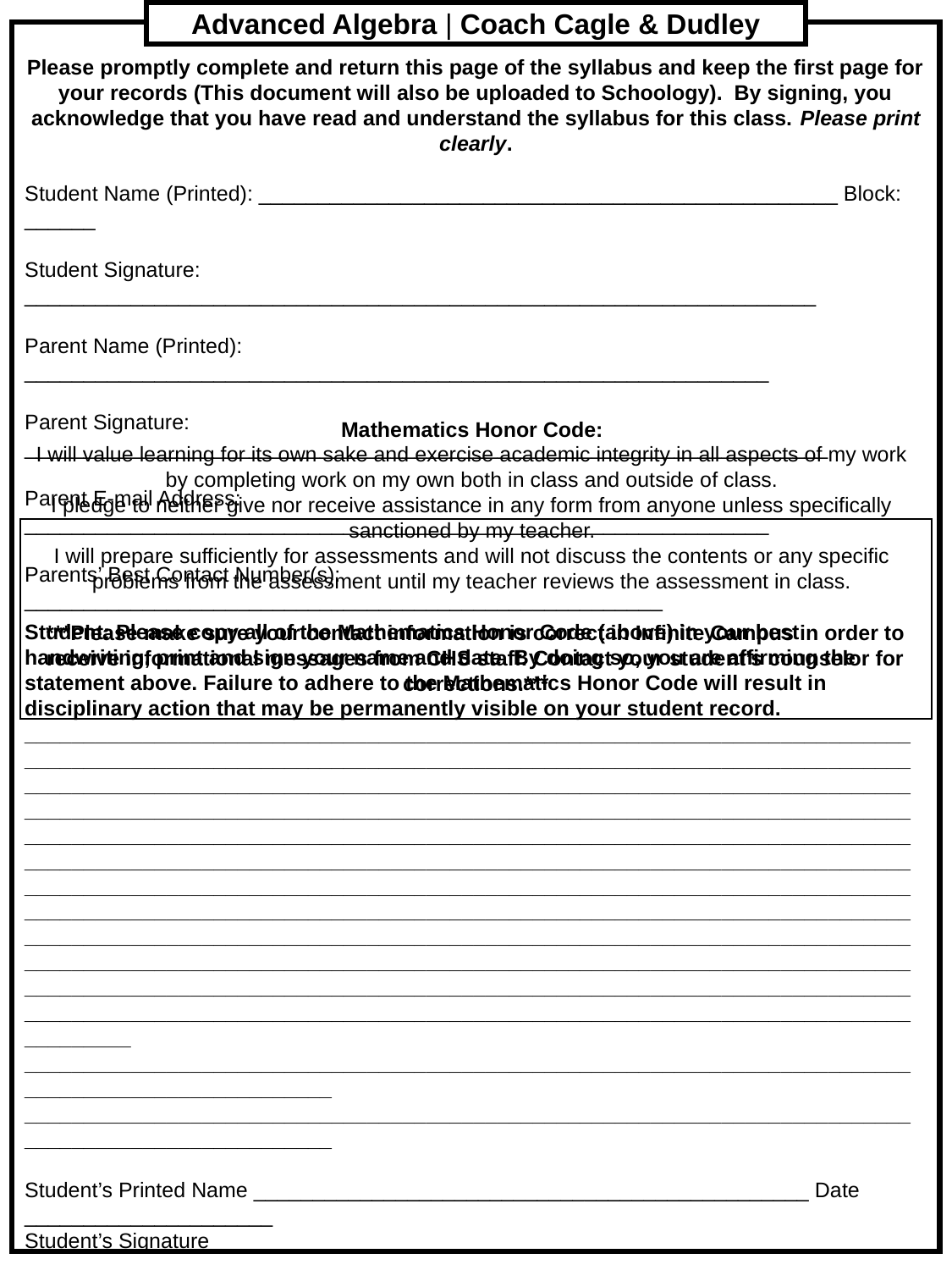

Advanced Algebra | Coach Cagle & Dudley

Please promptly complete and return this page of the syllabus and keep the first page for your records (This document will also be uploaded to Schoology).  By signing, you acknowledge that you have read and understand the syllabus for this class. Please print clearly.

Student Name (Printed): _________________________________________________ Block: ______

Student Signature: ___________________________________________________________________

Parent Name (Printed): _______________________________________________________________

Parent Signature: ____________________________________________________________________

Parent E-mail Address: _______________________________________________________________

Parents’ Best Contact Number(s): ______________________________________________________

***Please make sure your contact information is correct in Infinite Campus in order to receive informational messages from CHS staff. Contact your student’s counselor for corrections.***

Mathematics Honor Code:
I will value learning for its own sake and exercise academic integrity in all aspects of my work by completing work on my own both in class and outside of class.
I pledge to neither give nor receive assistance in any form from anyone unless specifically sanctioned by my teacher.
I will prepare sufficiently for assessments and will not discuss the contents or any specific problems from the assessment until my teacher reviews the assessment in class.

Student: Please copy all of the Mathematics Honor Code (above) in your best handwriting, print and sign your name and date. By doing so, you are affirming the statement above. Failure to adhere to the Mathematics Honor Code will result in disciplinary action that may be permanently visible on your student record.
_____________________________________________________________________________________________________________________________________________________________________________________________________________________________________________________________________________________________________________________________________________________________________________________________________________________________________________________________________________________________________________________________________________________________________________________________________________________________________________________________________________________________________________________________________________________________________________________________________________________________________________________________________________________________________________________________________________
_____________________________________________________________________________________________________
_____________________________________________________________________________________________________

Student’s Printed Name _______________________________________________ Date _____________________
Student’s Signature ______________________________________________________________________________